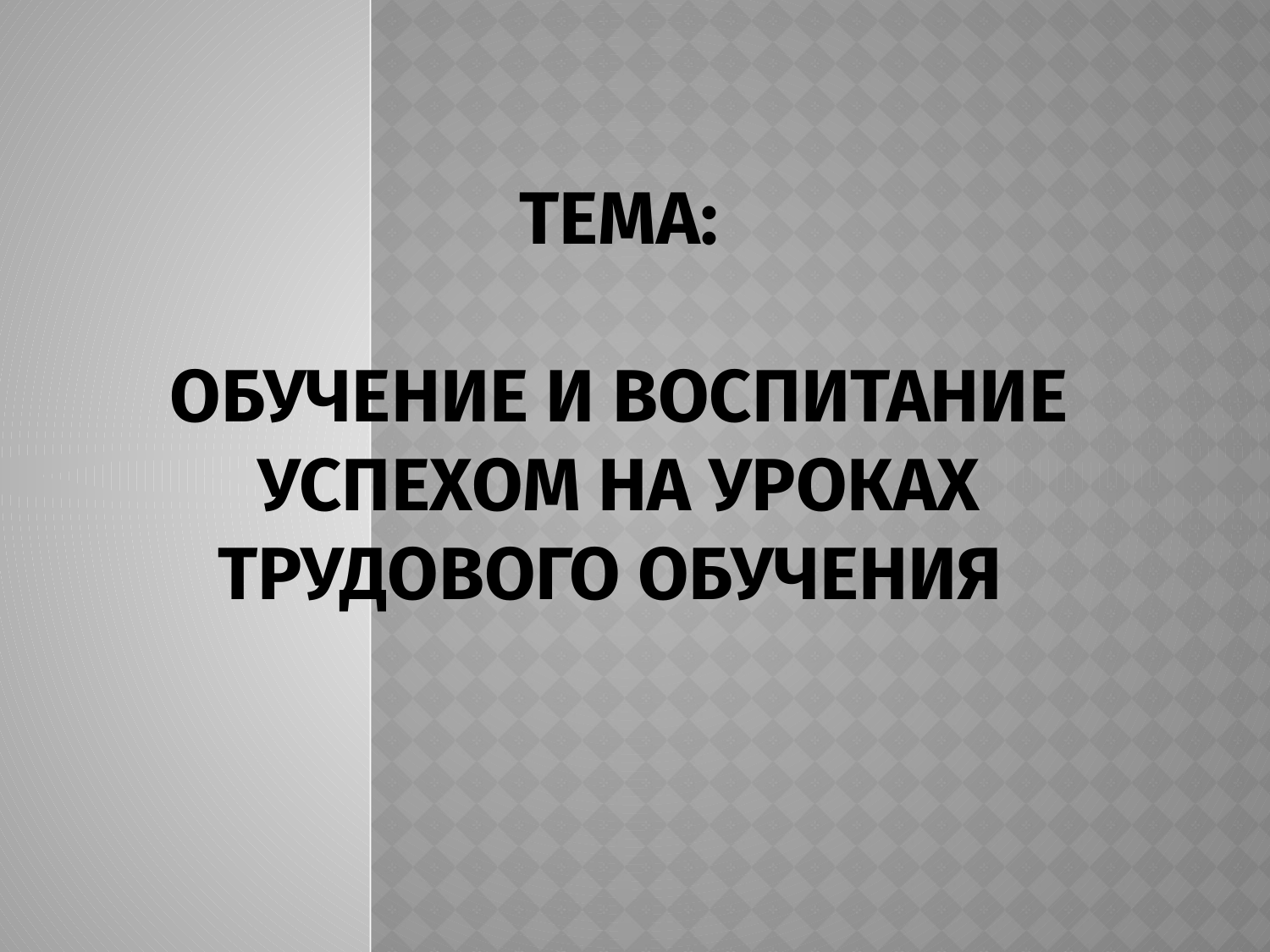

# Тема: ОБУЧЕНИЕ И ВОСПИТАНИЕ УСПЕХОМ НА УРОКАХ ТРУДОВОГО ОБУЧЕНИЯ